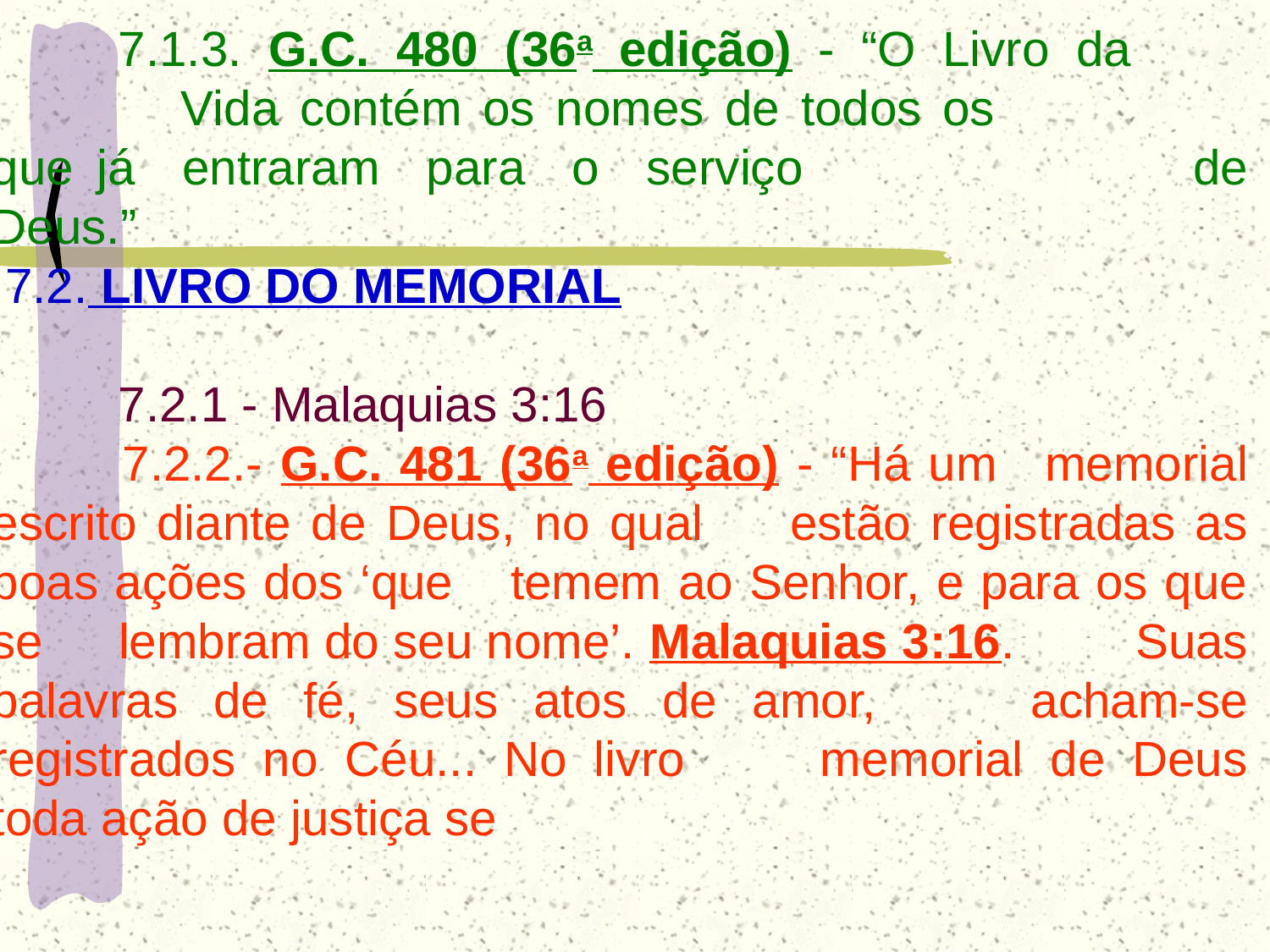

7.1.3. G.C. 480 (36a edição) - “O Livro da 		   Vida contém os nomes de todos os 		   que já  entraram  para  o  serviço   		   de Deus.”
 7.2. LIVRO DO MEMORIAL

 	7.2.1 - Malaquias 3:16
 	7.2.2.- G.C. 481 (36a edição) - “Há um 	memorial escrito diante de Deus, no qual 	estão registradas as boas ações dos ‘que 	temem ao Senhor, e para os que se 	lembram do seu nome’. Malaquias 3:16. 	Suas palavras de fé, seus atos de amor, 	acham-se registrados no Céu... No livro 	memorial de Deus toda ação de justiça se